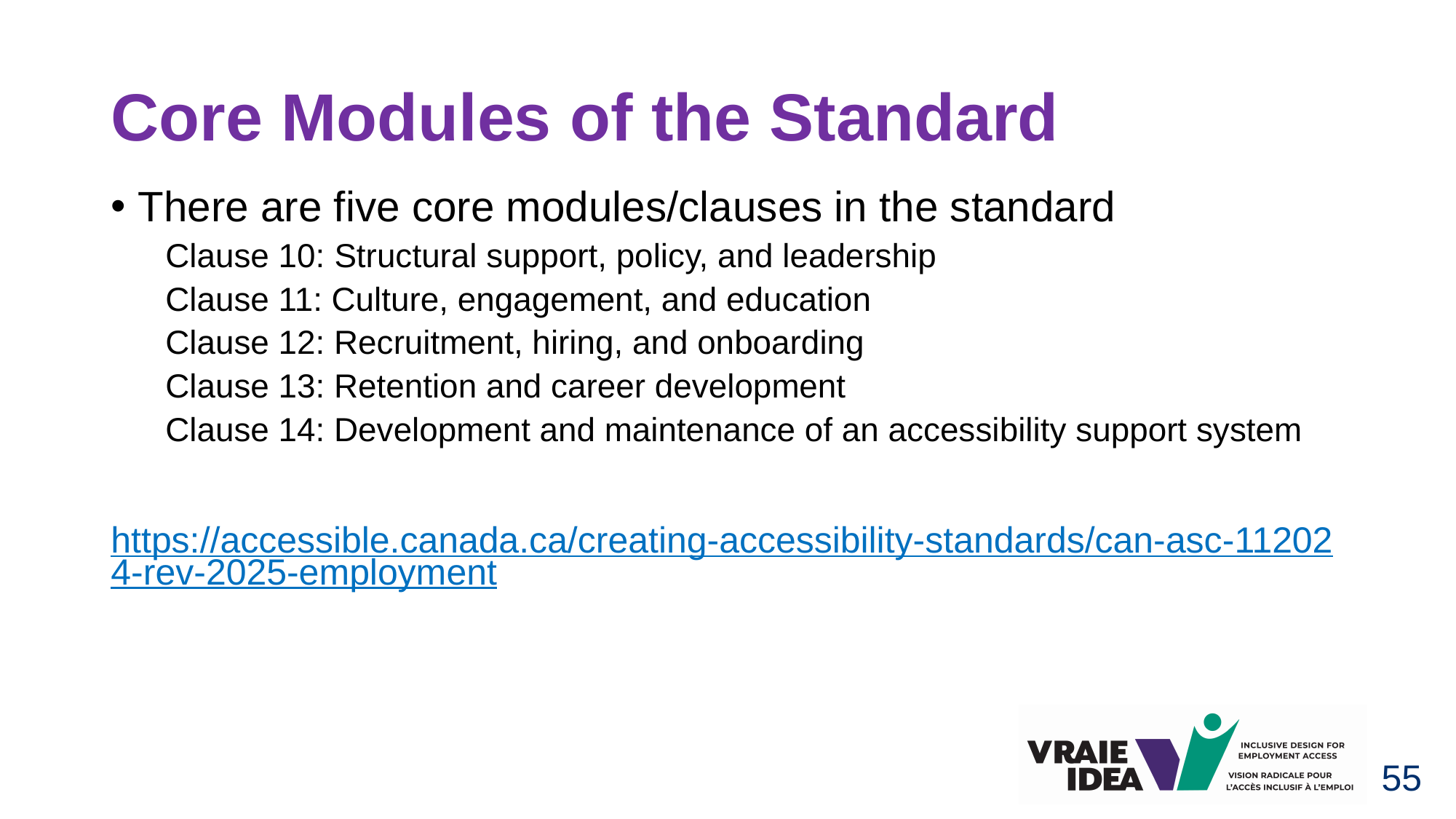

# Core Modules of the Standard
There are five core modules/clauses in the standard
Clause 10: Structural support, policy, and leadership
Clause 11: Culture, engagement, and education
Clause 12: Recruitment, hiring, and onboarding
Clause 13: Retention and career development
Clause 14: Development and maintenance of an accessibility support system

https://accessible.canada.ca/creating-accessibility-standards/can-asc-112024-rev-2025-employment